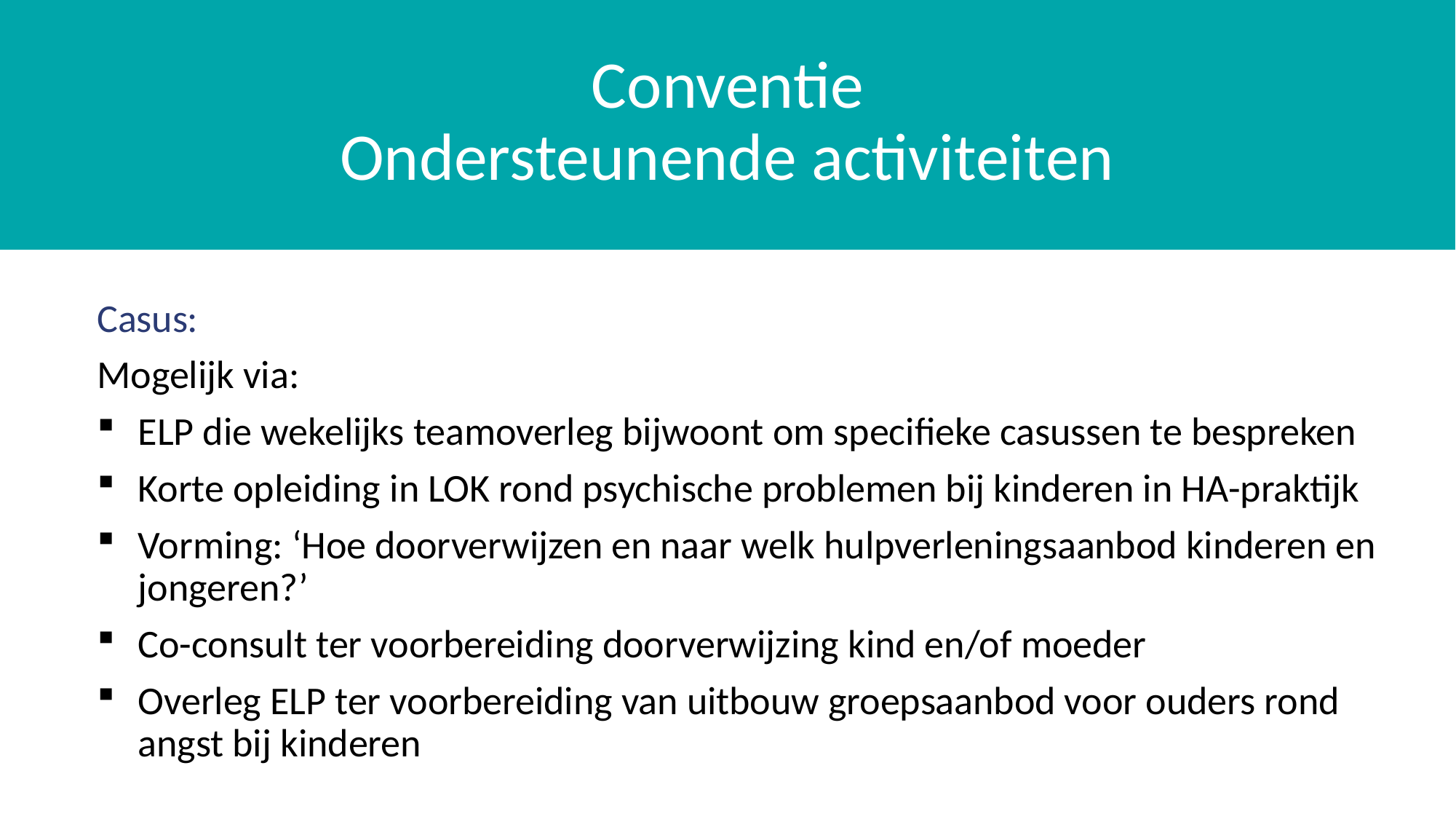

# Conventie Ondersteunende activiteiten
Casus:
Mogelijk via:
ELP die wekelijks teamoverleg bijwoont om specifieke casussen te bespreken
Korte opleiding in LOK rond psychische problemen bij kinderen in HA-praktijk
Vorming: ‘Hoe doorverwijzen en naar welk hulpverleningsaanbod kinderen en jongeren?’
Co-consult ter voorbereiding doorverwijzing kind en/of moeder
Overleg ELP ter voorbereiding van uitbouw groepsaanbod voor ouders rond angst bij kinderen